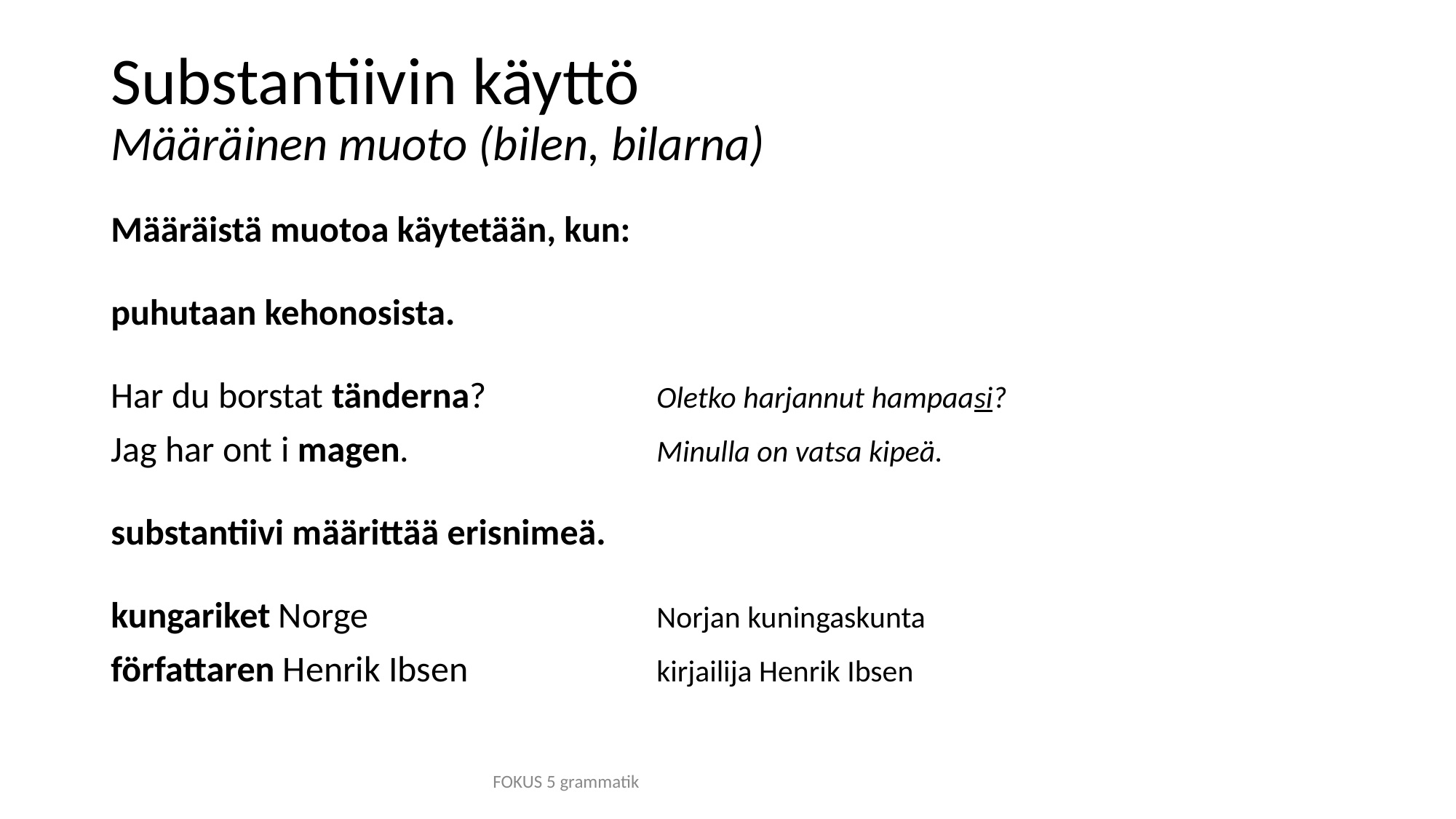

# Substantiivin käyttö Määräinen muoto (bilen, bilarna)
Määräistä muotoa käytetään, kun:

puhutaan kehonosista.

Har du borstat tänderna?		Oletko harjannut hampaasi?
Jag har ont i magen.			Minulla on vatsa kipeä.

substantiivi määrittää erisnimeä.

kungariket Norge			Norjan kuningaskunta
författaren Henrik Ibsen		kirjailija Henrik Ibsen

FOKUS 5 grammatik